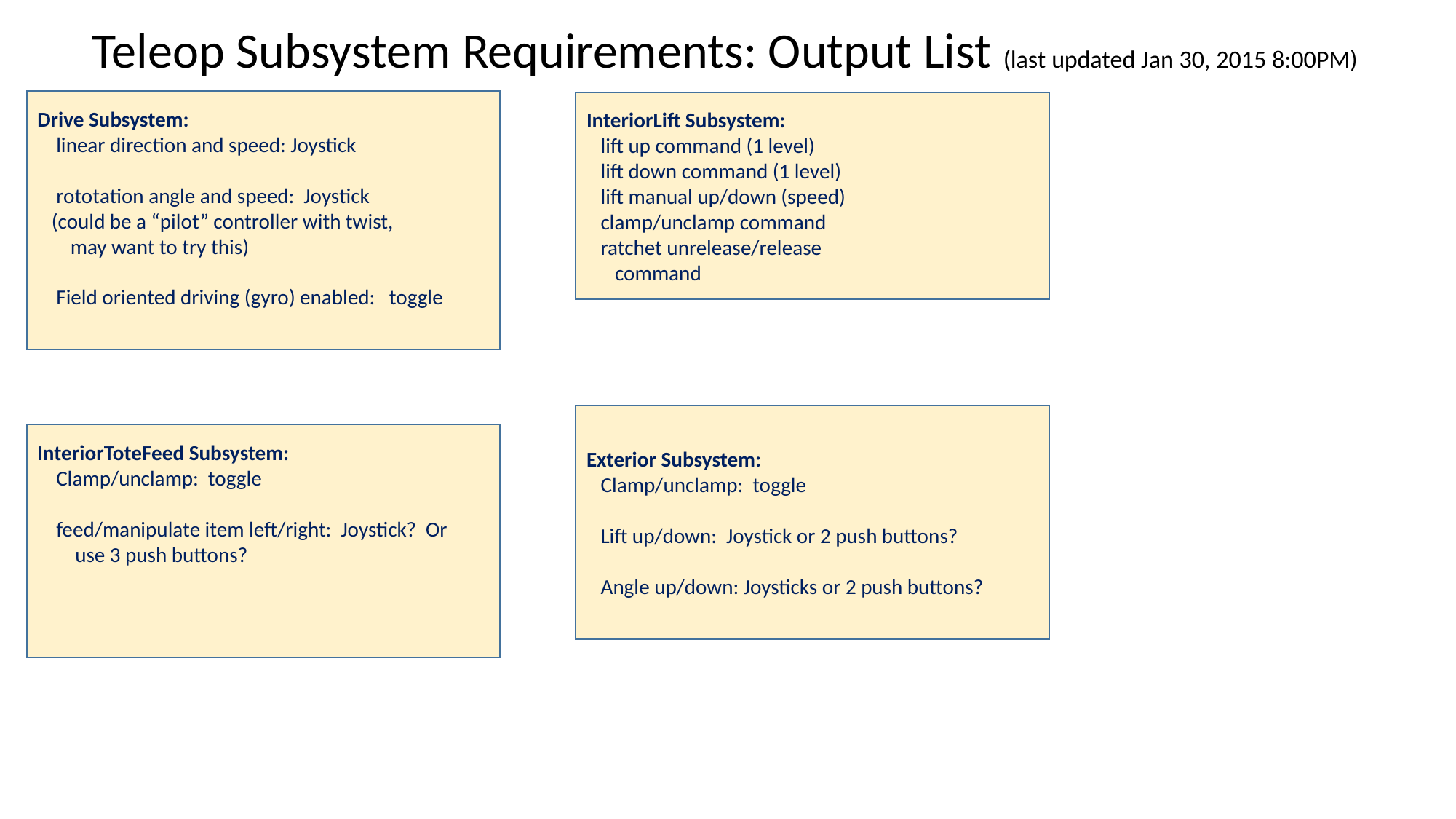

# Teleop Subsystem Requirements: Output List (last updated Jan 30, 2015 8:00PM)
Drive Subsystem:
    linear direction and speed: Joystick

    rototation angle and speed:  Joystick
   (could be a “pilot” controller with twist,
       may want to try this)

    Field oriented driving (gyro) enabled:   toggle

InteriorLift Subsystem:
   lift up command (1 level)
   lift down command (1 level)
   lift manual up/down (speed)
   clamp/unclamp command
   ratchet unrelease/release
      command
Exterior Subsystem:
   Clamp/unclamp:  toggle

   Lift up/down:  Joystick or 2 push buttons?

   Angle up/down: Joysticks or 2 push buttons?
InteriorToteFeed Subsystem:
    Clamp/unclamp:  toggle

    feed/manipulate item left/right:  Joystick?  Or
        use 3 push buttons?